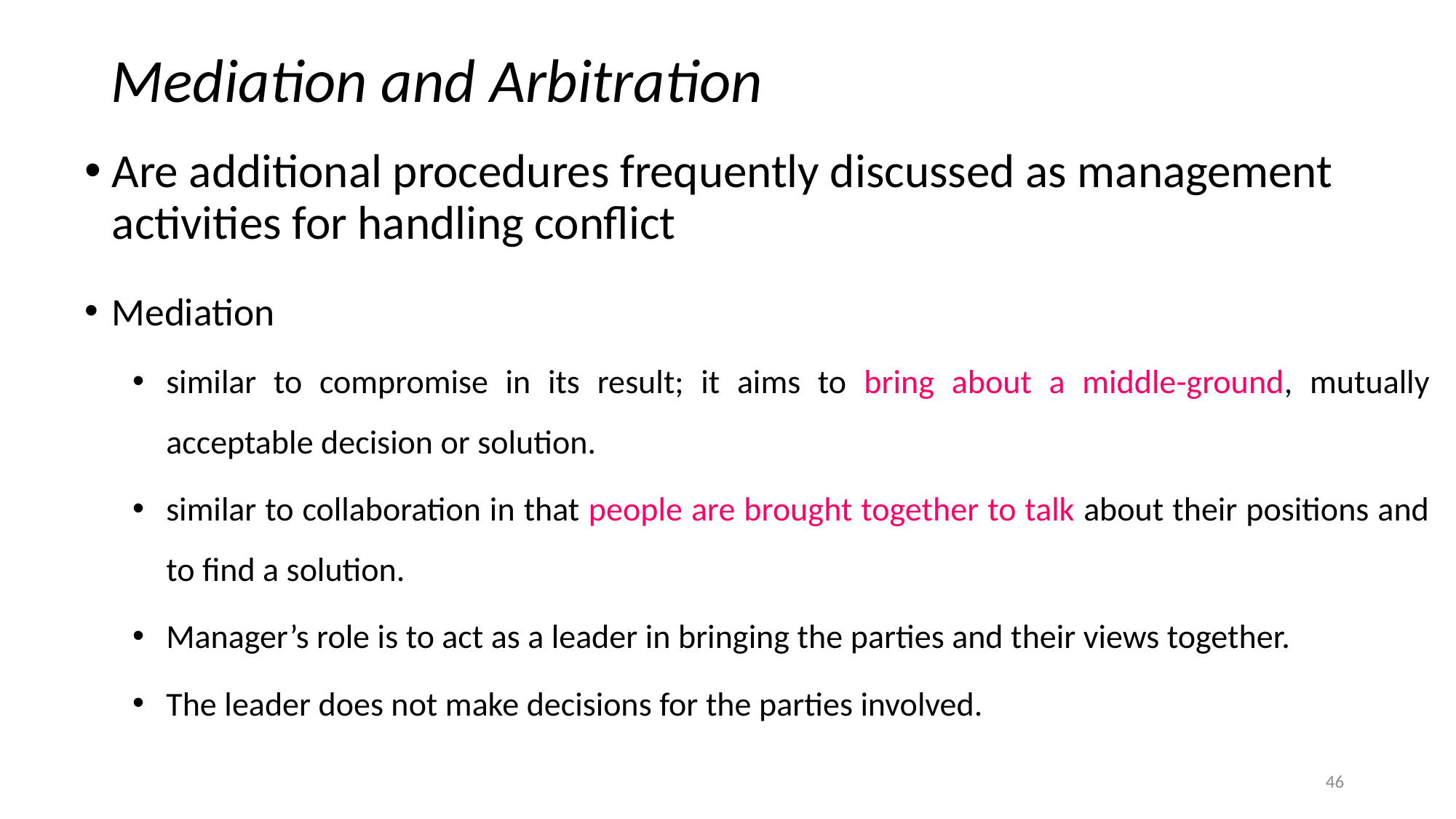

# Mediation and Arbitration
Are additional procedures frequently discussed as management activities for handling conflict
Mediation
similar to compromise in its result; it aims to bring about a middle-ground, mutually acceptable decision or solution.
similar to collaboration in that people are brought together to talk about their positions and to find a solution.
Manager’s role is to act as a leader in bringing the parties and their views together.
The leader does not make decisions for the parties involved.

46